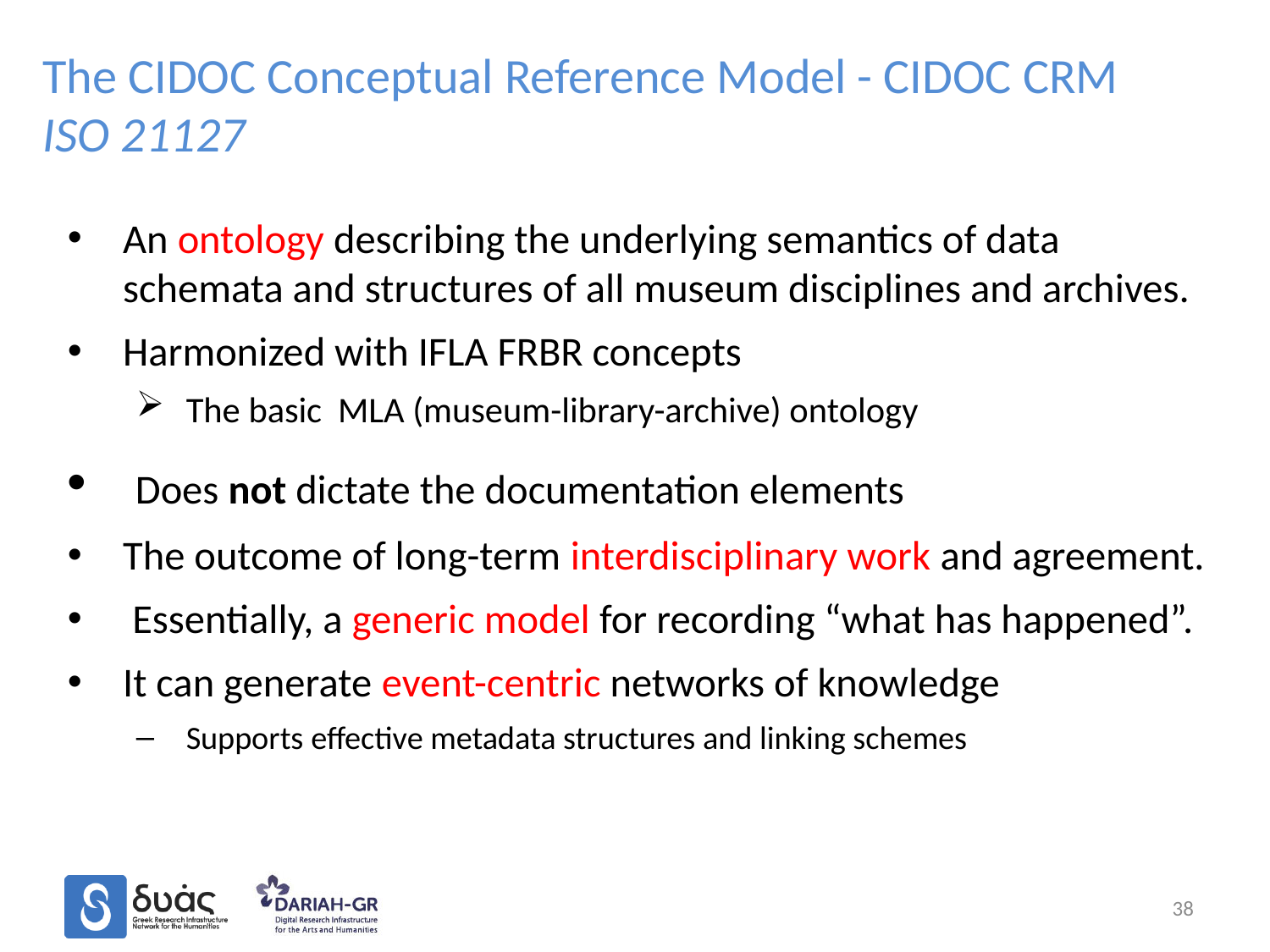

The CIDOC Conceptual Reference Model - CIDOC CRM
ISO 21127
An ontology describing the underlying semantics of data schemata and structures of all museum disciplines and archives.
Harmonized with IFLA FRBR concepts
The basic  MLA (museum-library-archive) ontology
 Does not dictate the documentation elements
The outcome of long-term interdisciplinary work and agreement.
 Essentially, a generic model for recording “what has happened”.
It can generate event-centric networks of knowledge
Supports effective metadata structures and linking schemes
38